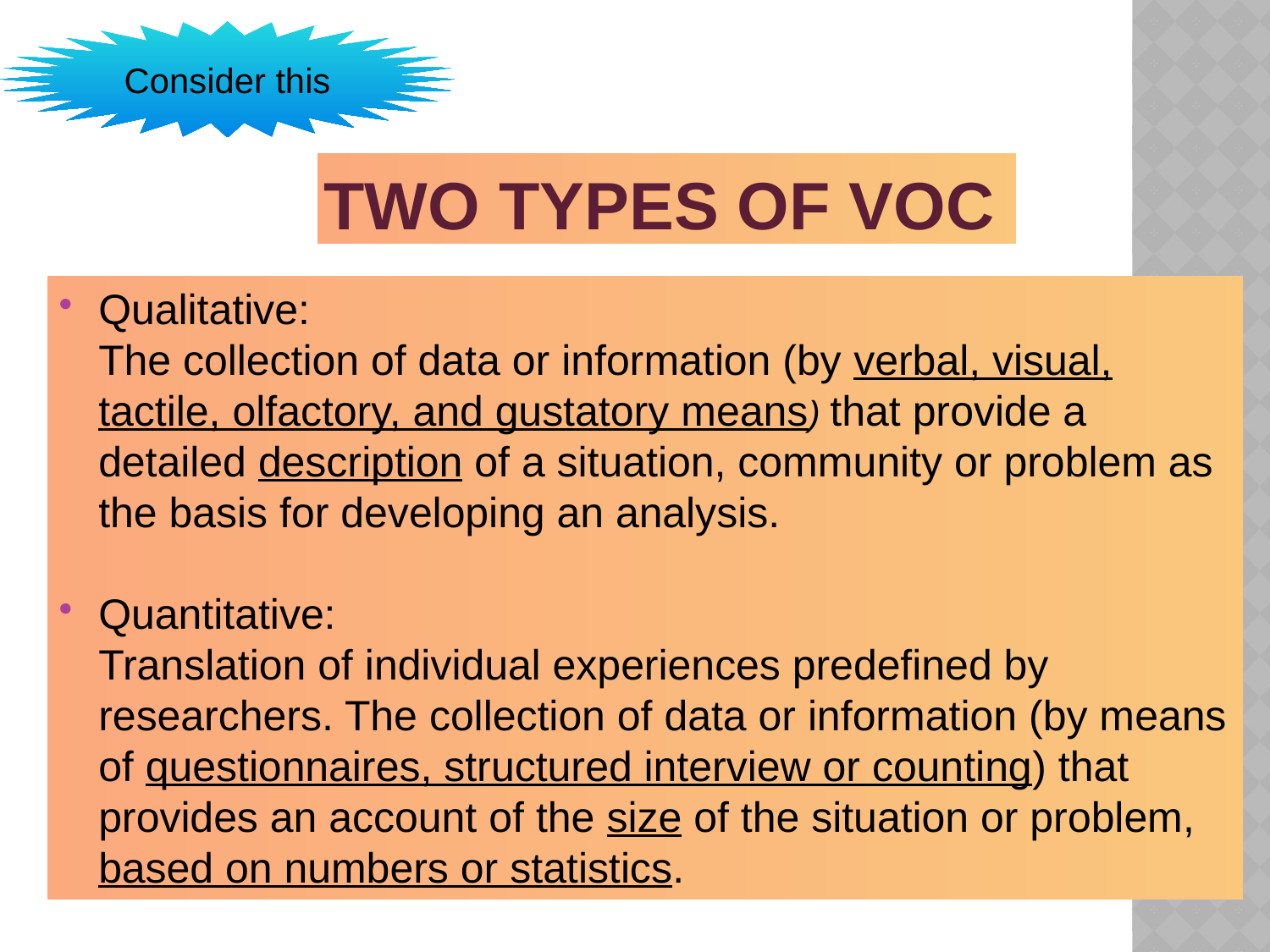

Consider this
# Two Types of VOC
Qualitative:
The collection of data or information (by verbal, visual, tactile, olfactory, and gustatory means) that provide a detailed description of a situation, community or problem as the basis for developing an analysis.
Quantitative:
Translation of individual experiences predefined by researchers. The collection of data or information (by means of questionnaires, structured interview or counting) that provides an account of the size of the situation or problem, based on numbers or statistics.